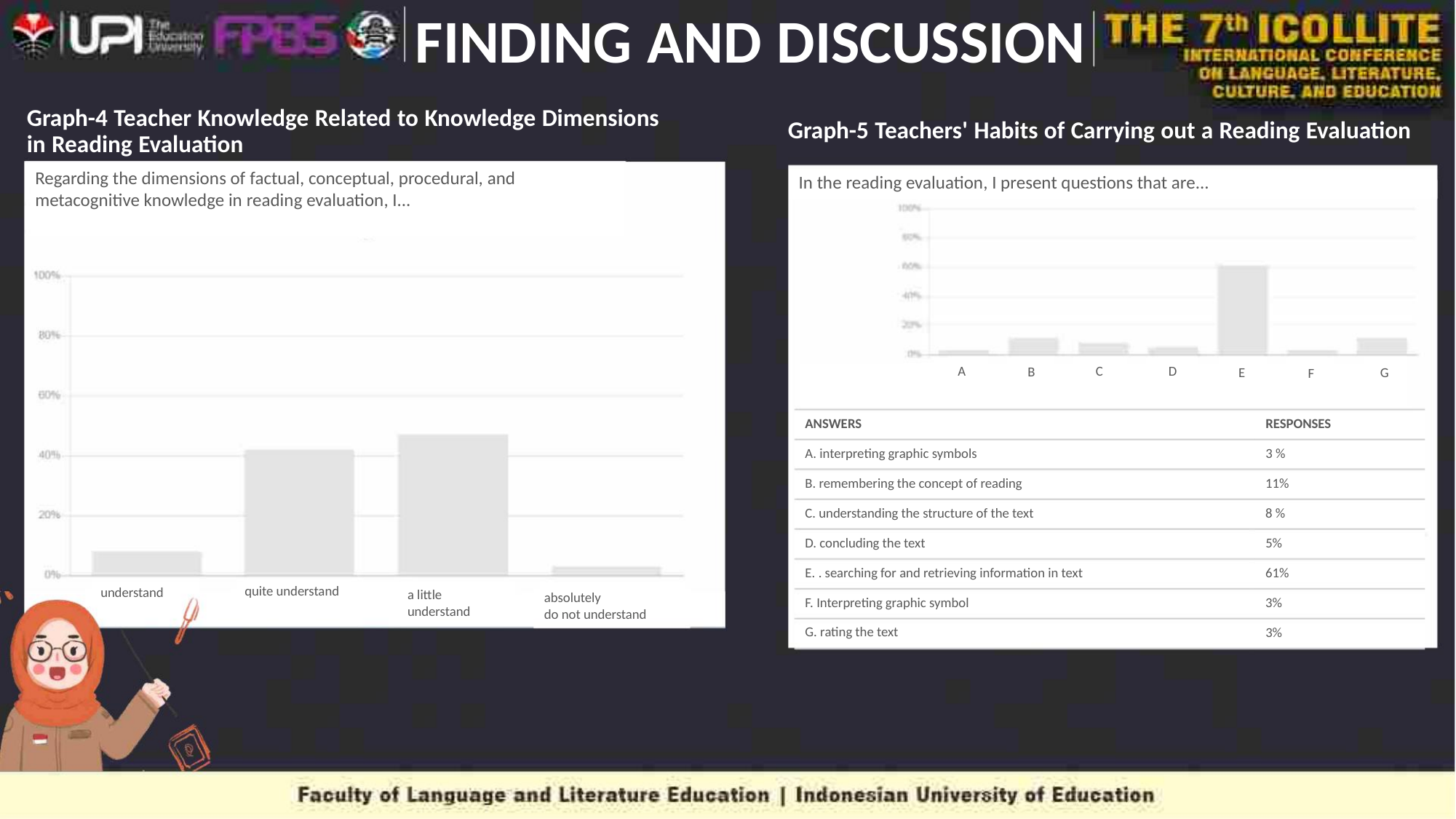

FINDING AND DISCUSSION
Graph-4 Teacher Knowledge Related to Knowledge Dimensions
in Reading Evaluation
Graph-5 Teachers' Habits of Carrying out a Reading Evaluation
Regarding the dimensions of factual, conceptual, procedural, and
metacognitive knowledge in reading evaluation, I...
In the reading evaluation, I present questions that are...
D
C
A
B
E
G
F
ANSWERS
RESPONSES
3 %
A. interpreting graphic symbols
B. remembering the concept of reading
11%
8 %
C. understanding the structure of the text
D. concluding the text
5%
E. . searching for and retrieving information in text
F. Interpreting graphic symbol
G. rating the text
61%
3%
quite understand
understand
a little
understand
absolutely
do not understand
3%